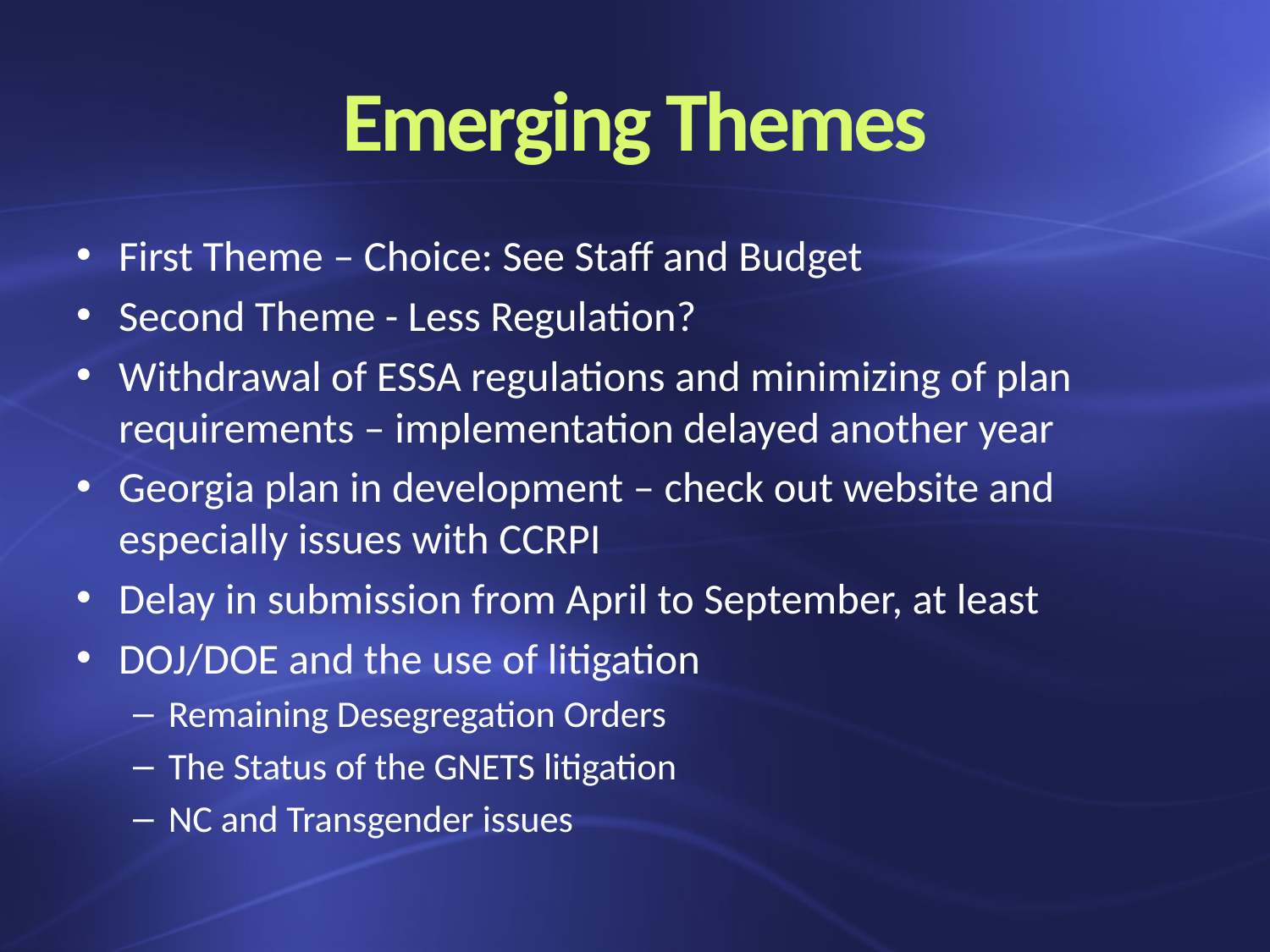

# Emerging Themes
First Theme – Choice: See Staff and Budget
Second Theme - Less Regulation?
Withdrawal of ESSA regulations and minimizing of plan requirements – implementation delayed another year
Georgia plan in development – check out website and especially issues with CCRPI
Delay in submission from April to September, at least
DOJ/DOE and the use of litigation
Remaining Desegregation Orders
The Status of the GNETS litigation
NC and Transgender issues